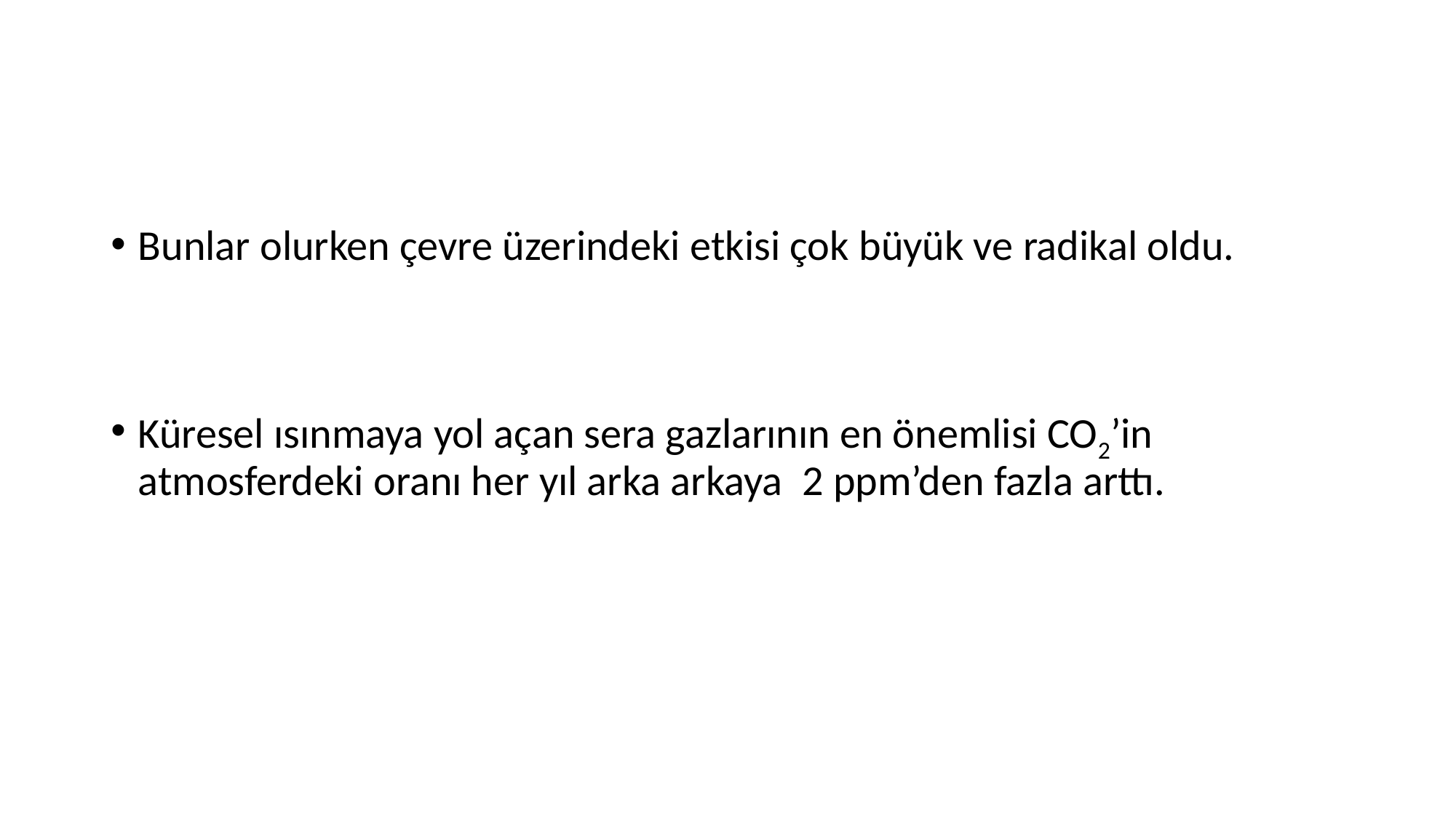

#
Bunlar olurken çevre üzerindeki etkisi çok büyük ve radikal oldu.

Küresel ısınmaya yol açan sera gazlarının en önemlisi CO2’in  atmosferdeki oranı her yıl arka arkaya  2 ppm’den fazla arttı.